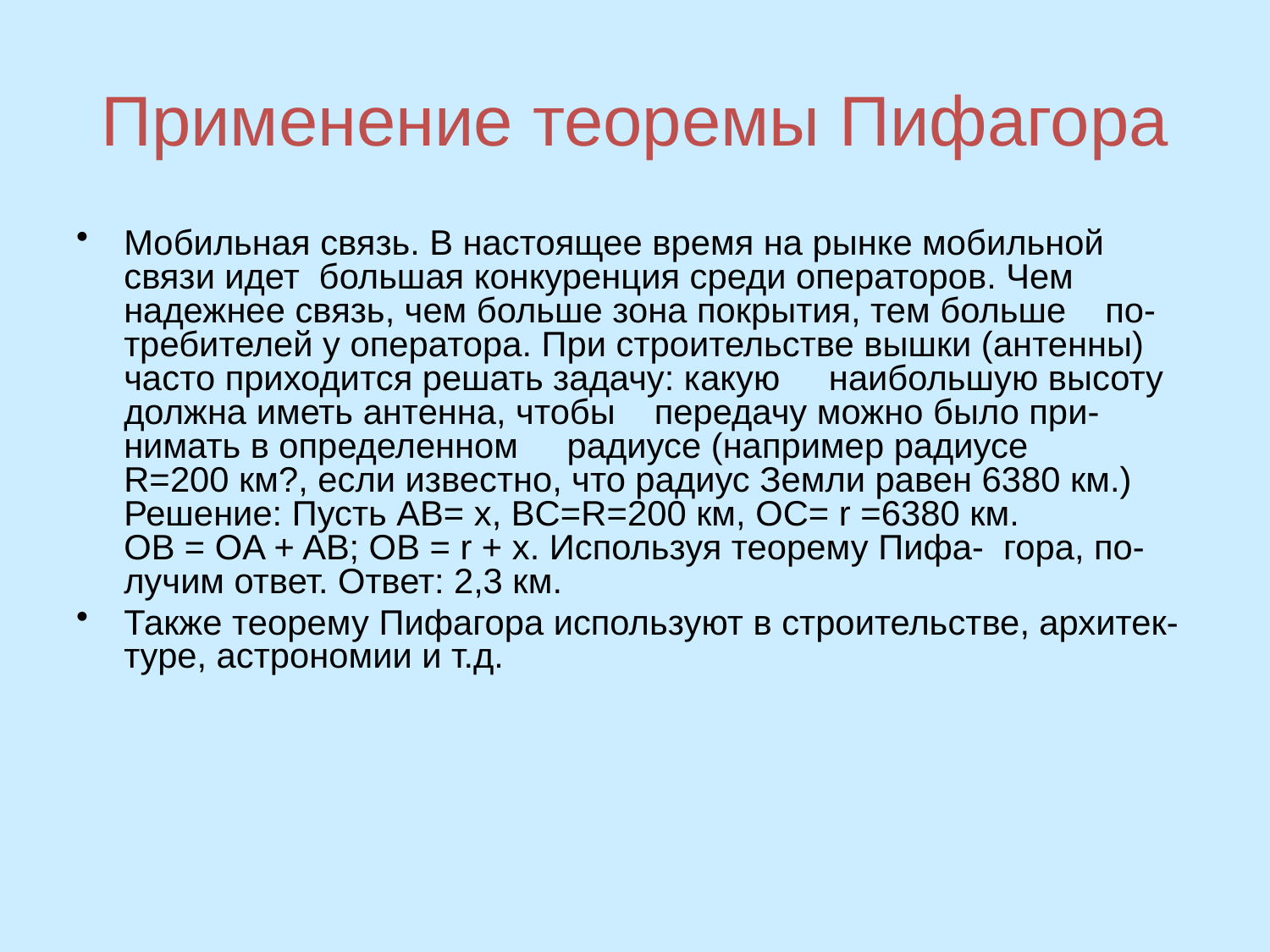

# Применение теоремы Пифагора
Мобильная связь. В настоящее время на рынке мобильной        связи идет  большая конкуренция среди операторов. Чем           надежнее связь, чем больше зона покрытия, тем больше    по-   требителей у оператора. При строительстве вышки (антенны)    часто приходится решать задачу: какую     наибольшую высоту  должна иметь антенна, чтобы    передачу можно было при-        нимать в определенном     радиусе (например радиусе          R=200 км?, если известно, что радиус Земли равен 6380 км.)     Решение: Пусть AB= x, BC=R=200 км, OC= r =6380 км.             OB = OA + AB; OB = r + x. Используя теорему Пифа-  гора, по-   лучим ответ. Ответ: 2,3 км.
Также теорему Пифагора используют в строительстве, архитек-туре, астрономии и т.д.